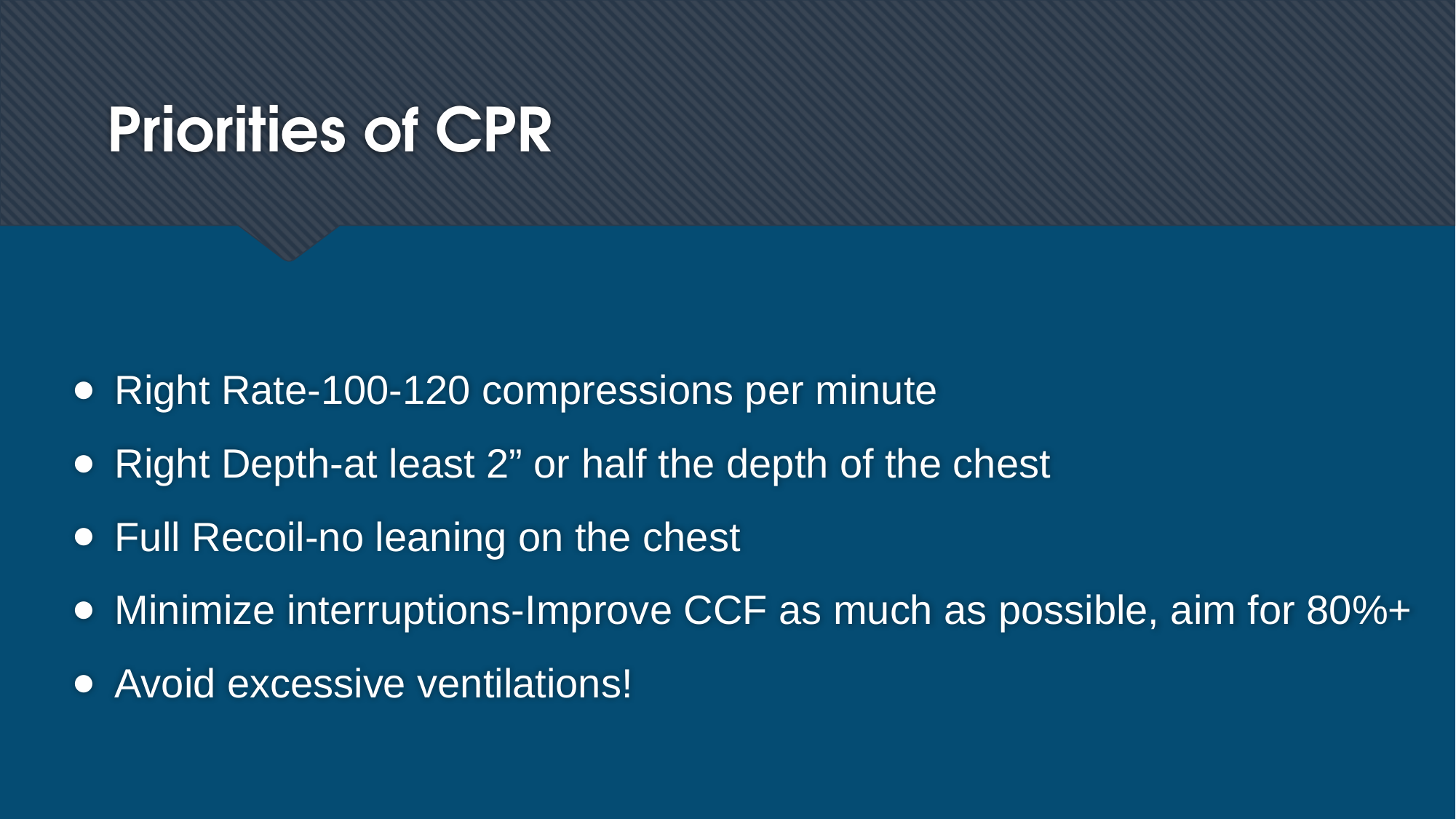

# Priorities of CPR

Right Rate-100-120 compressions per minute
Right Depth-at least 2” or half the depth of the chest
Full Recoil-no leaning on the chest
Minimize interruptions-Improve CCF as much as possible, aim for 80%+
Avoid excessive ventilations!